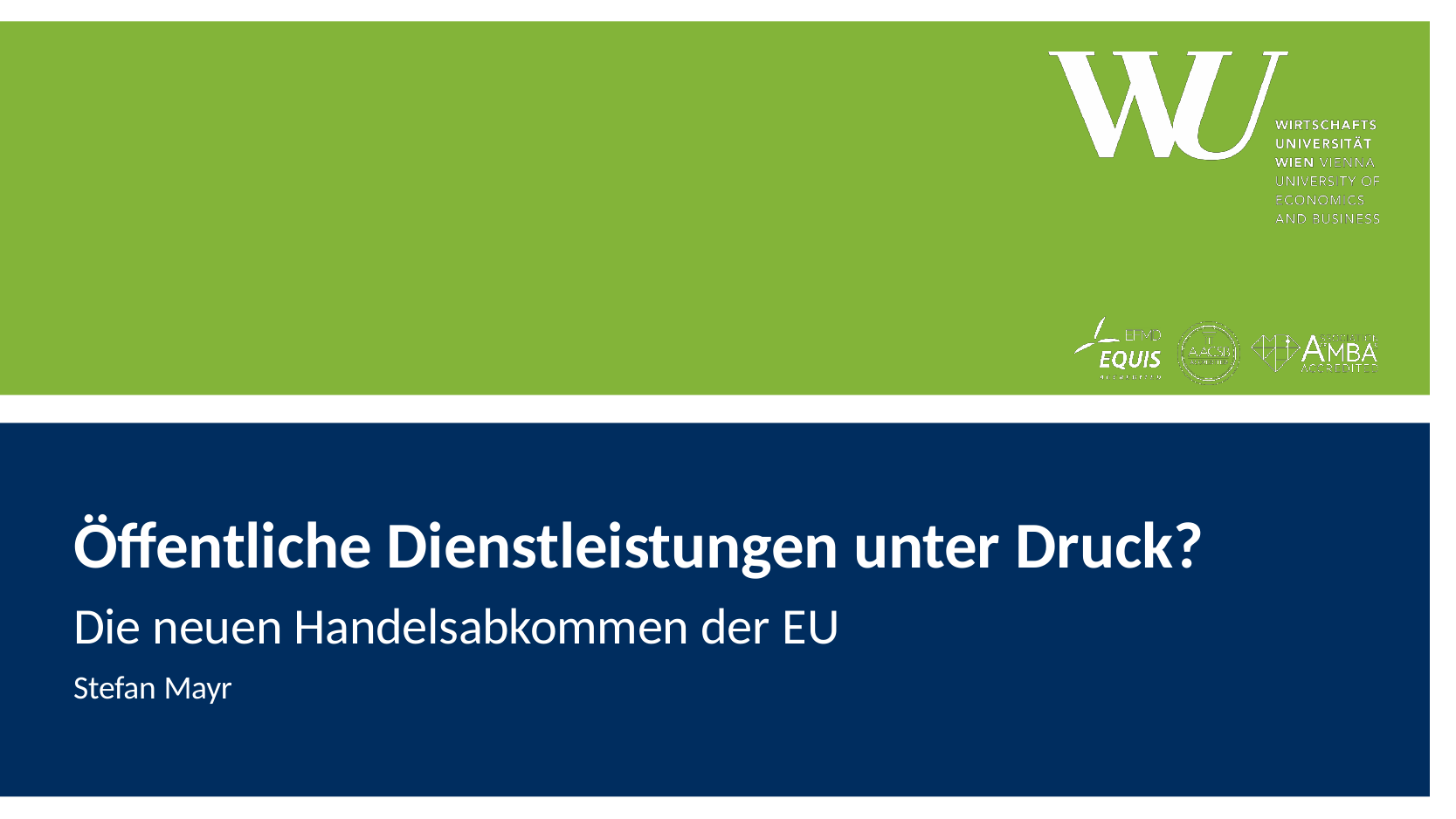

Öffentliche Dienstleistungen unter Druck?
Die neuen Handelsabkommen der EU
Stefan Mayr